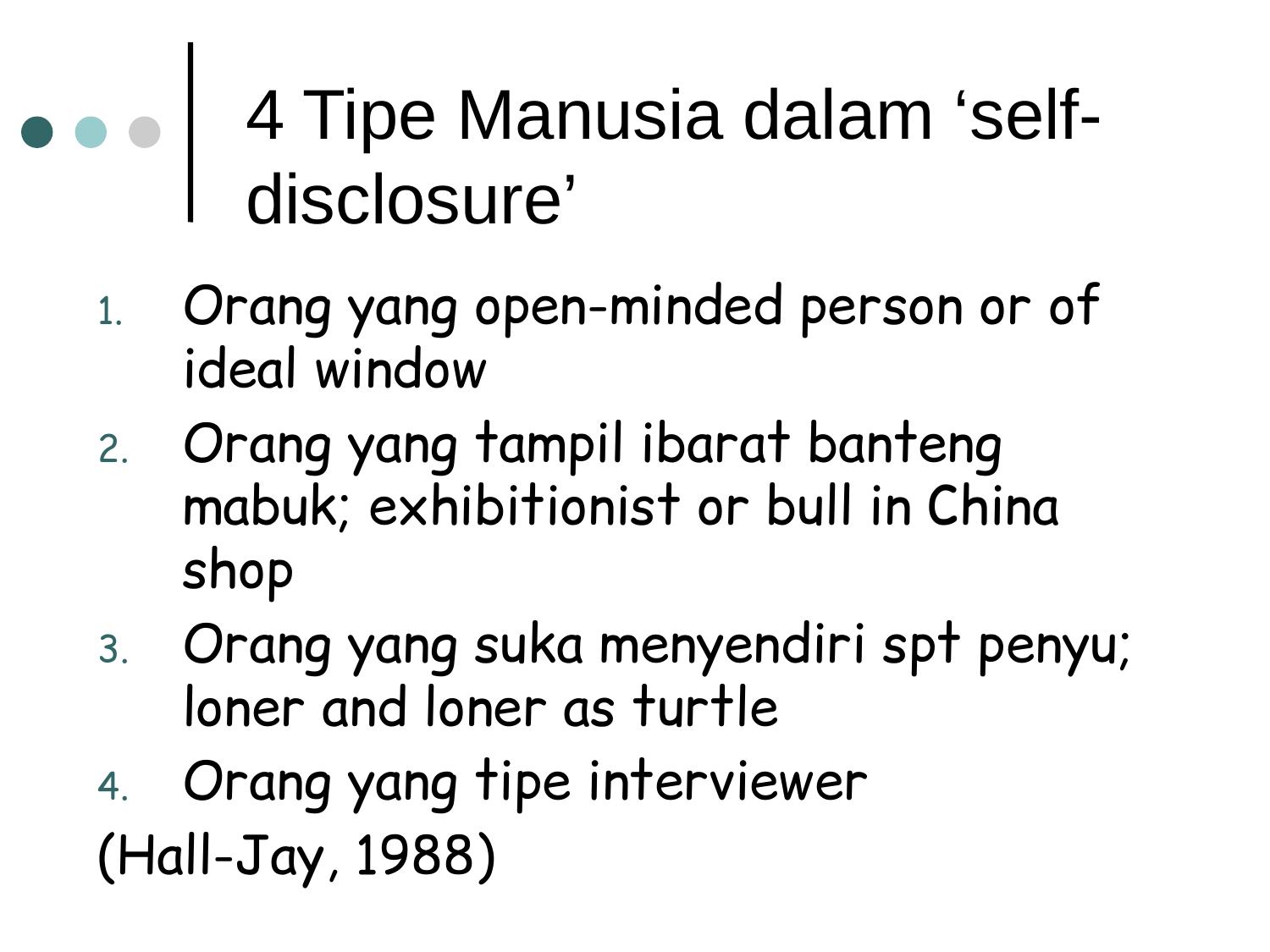

# 4 Tipe Manusia dalam ‘self-disclosure’
Orang yang open-minded person or of ideal window
Orang yang tampil ibarat banteng mabuk; exhibitionist or bull in China shop
Orang yang suka menyendiri spt penyu; loner and loner as turtle
Orang yang tipe interviewer
(Hall-Jay, 1988)